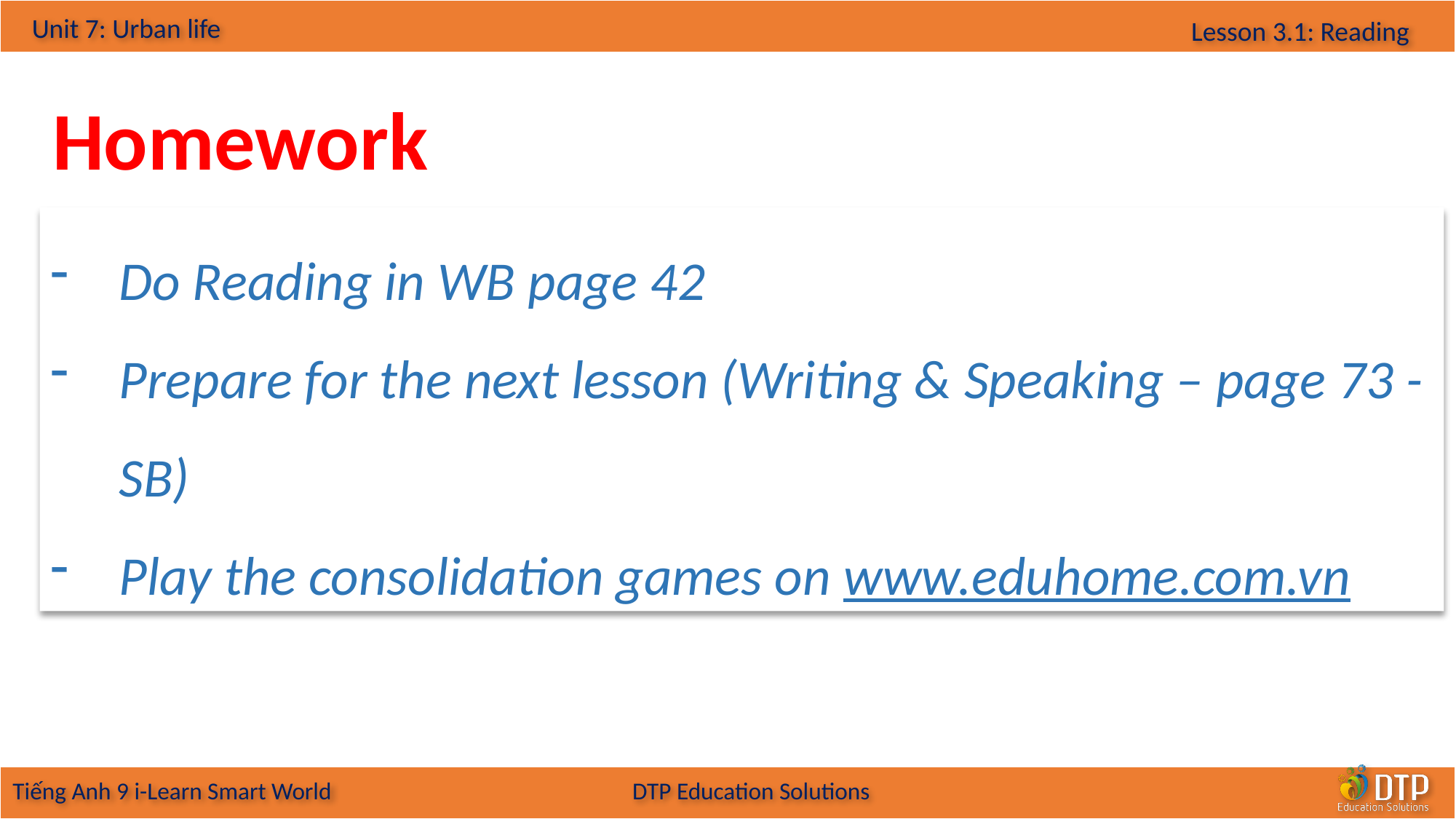

Homework
Do Reading in WB page 42
Prepare for the next lesson (Writing & Speaking – page 73 - SB)
Play the consolidation games on www.eduhome.com.vn